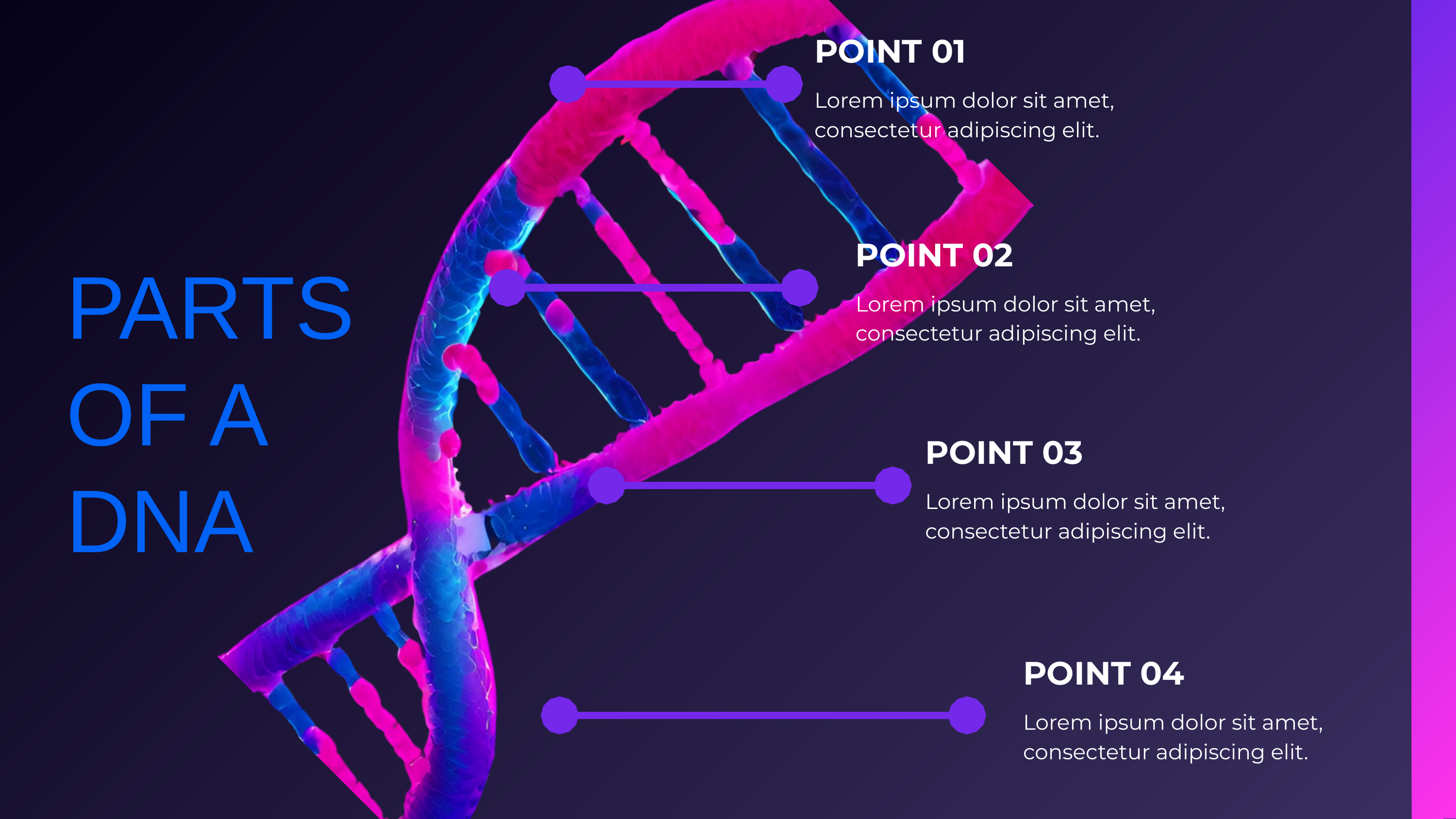

POINT 01
Lorem ipsum dolor sit amet, consectetur adipiscing elit.
POINT 02
Lorem ipsum dolor sit amet, consectetur adipiscing elit.
PARTS OF A DNA
POINT 03
Lorem ipsum dolor sit amet, consectetur adipiscing elit.
POINT 04
Lorem ipsum dolor sit amet, consectetur adipiscing elit.